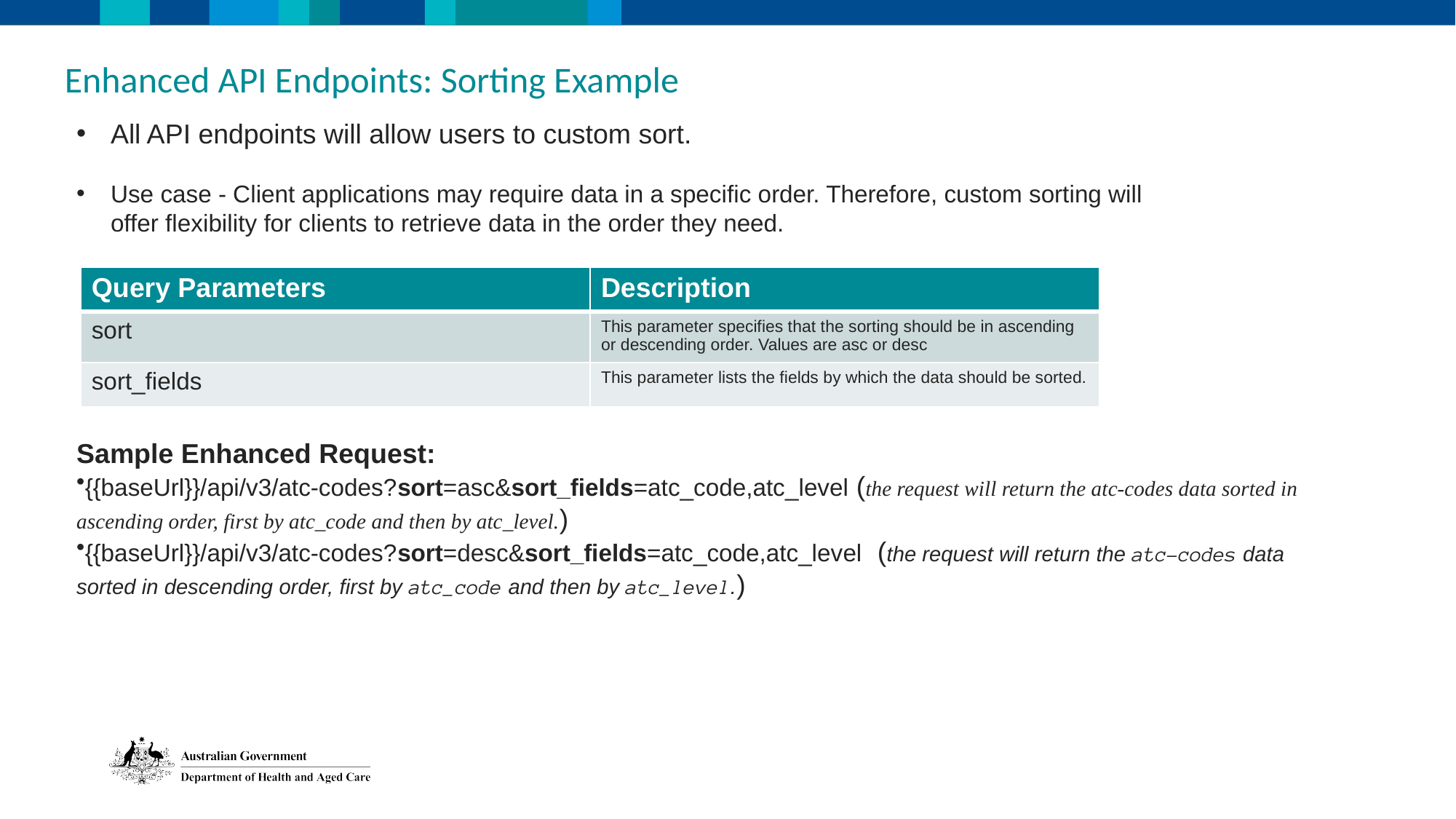

Enhanced API Endpoints: Sorting Example
All API endpoints will allow users to custom sort.

Use case - Client applications may require data in a specific order. Therefore, custom sorting will offer flexibility for clients to retrieve data in the order they need.
| Query Parameters | Description |
| --- | --- |
| sort | This parameter specifies that the sorting should be in ascending or descending order. Values are asc or desc |
| sort\_fields | This parameter lists the fields by which the data should be sorted. |
Sample Enhanced Request:
{{baseUrl}}/api/v3/atc-codes?sort=asc&sort_fields=atc_code,atc_level (the request will return the atc-codes data sorted in ascending order, first by atc_code and then by atc_level.)
{{baseUrl}}/api/v3/atc-codes?sort=desc&sort_fields=atc_code,atc_level  (the request will return the atc-codes data sorted in descending order, first by atc_code and then by atc_level.)